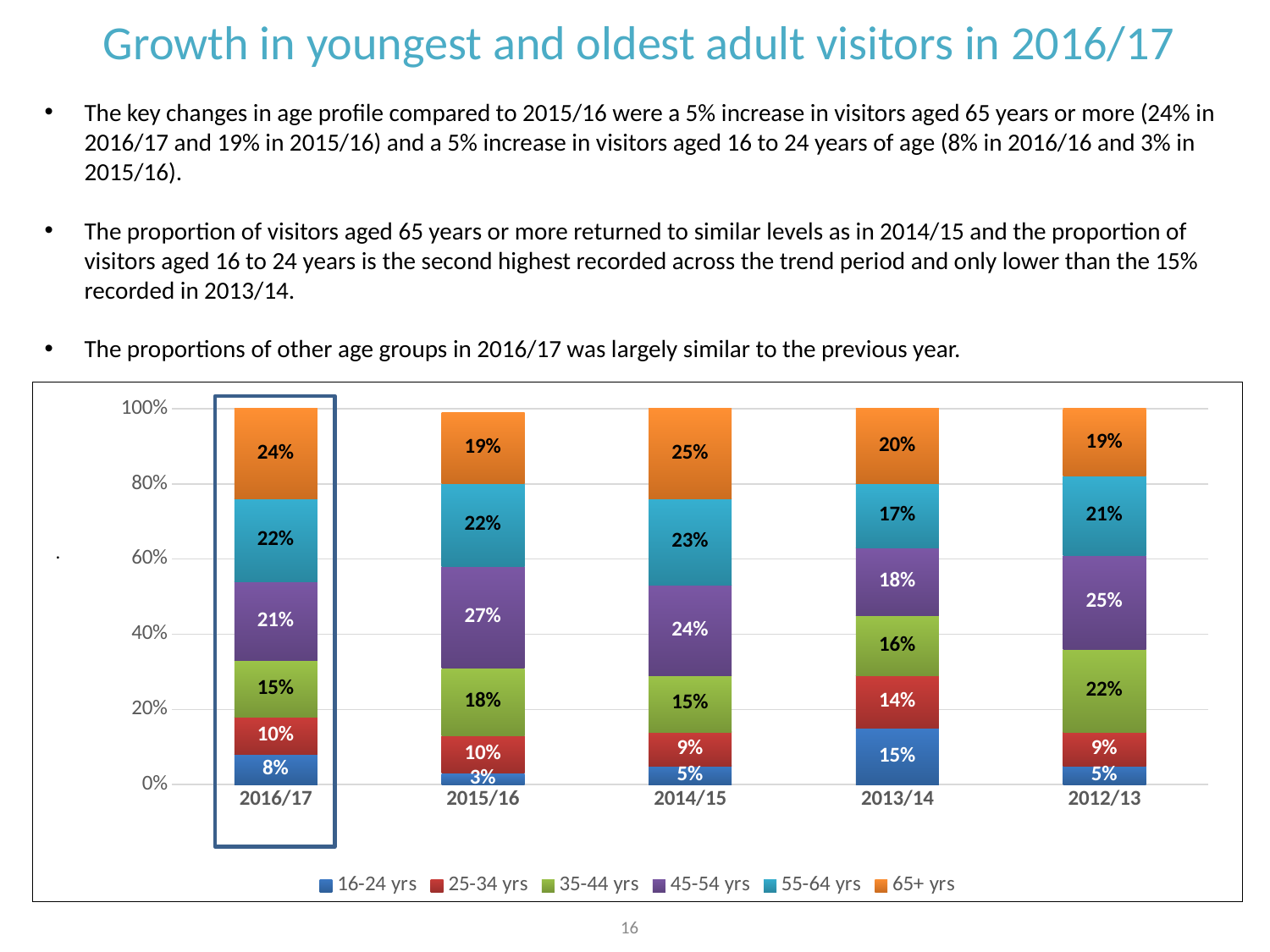

Growth in youngest and oldest adult visitors in 2016/17
The key changes in age profile compared to 2015/16 were a 5% increase in visitors aged 65 years or more (24% in 2016/17 and 19% in 2015/16) and a 5% increase in visitors aged 16 to 24 years of age (8% in 2016/16 and 3% in 2015/16).

The proportion of visitors aged 65 years or more returned to similar levels as in 2014/15 and the proportion of visitors aged 16 to 24 years is the second highest recorded across the trend period and only lower than the 15% recorded in 2013/14.

The proportions of other age groups in 2016/17 was largely similar to the previous year.

.

### Chart

| Category | 16-24 yrs | 25-34 yrs | 35-44 yrs | 45-54 yrs | 55-64 yrs | 65+ yrs |
|---|---|---|---|---|---|---|
| 2016/17 | 0.08 | 0.1 | 0.15 | 0.21 | 0.22 | 0.24 |
| 2015/16 | 0.03 | 0.1 | 0.18 | 0.27 | 0.22 | 0.19 |
| 2014/15 | 0.05 | 0.09 | 0.15 | 0.24 | 0.23 | 0.25 |
| 2013/14 | 0.15 | 0.14 | 0.16 | 0.18 | 0.17 | 0.2 |
| 2012/13 | 0.05 | 0.09 | 0.22 | 0.25 | 0.21 | 0.19 |
16